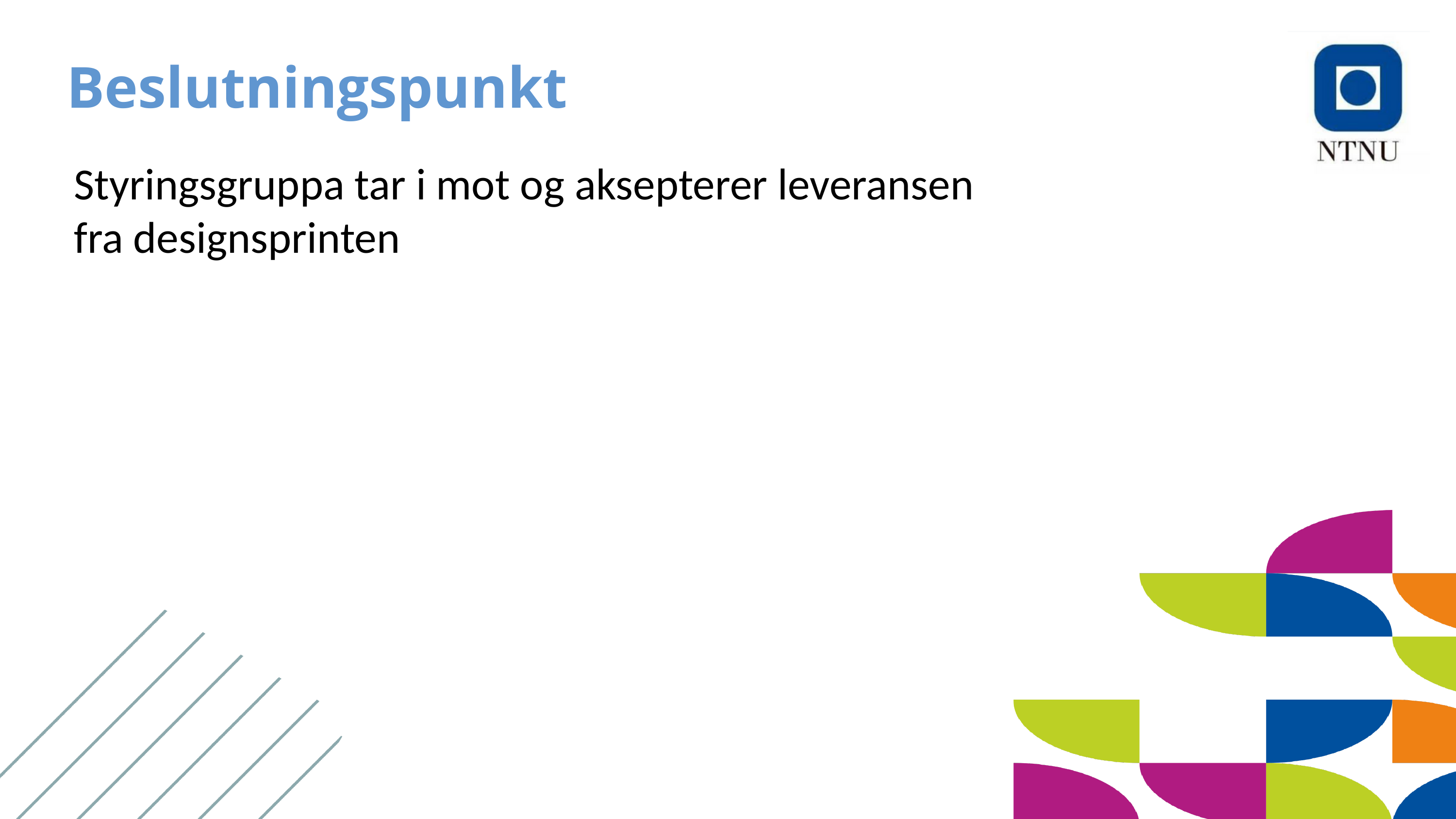

Beslutningspunkt
Styringsgruppa tar i mot og aksepterer leveransen fra designsprinten